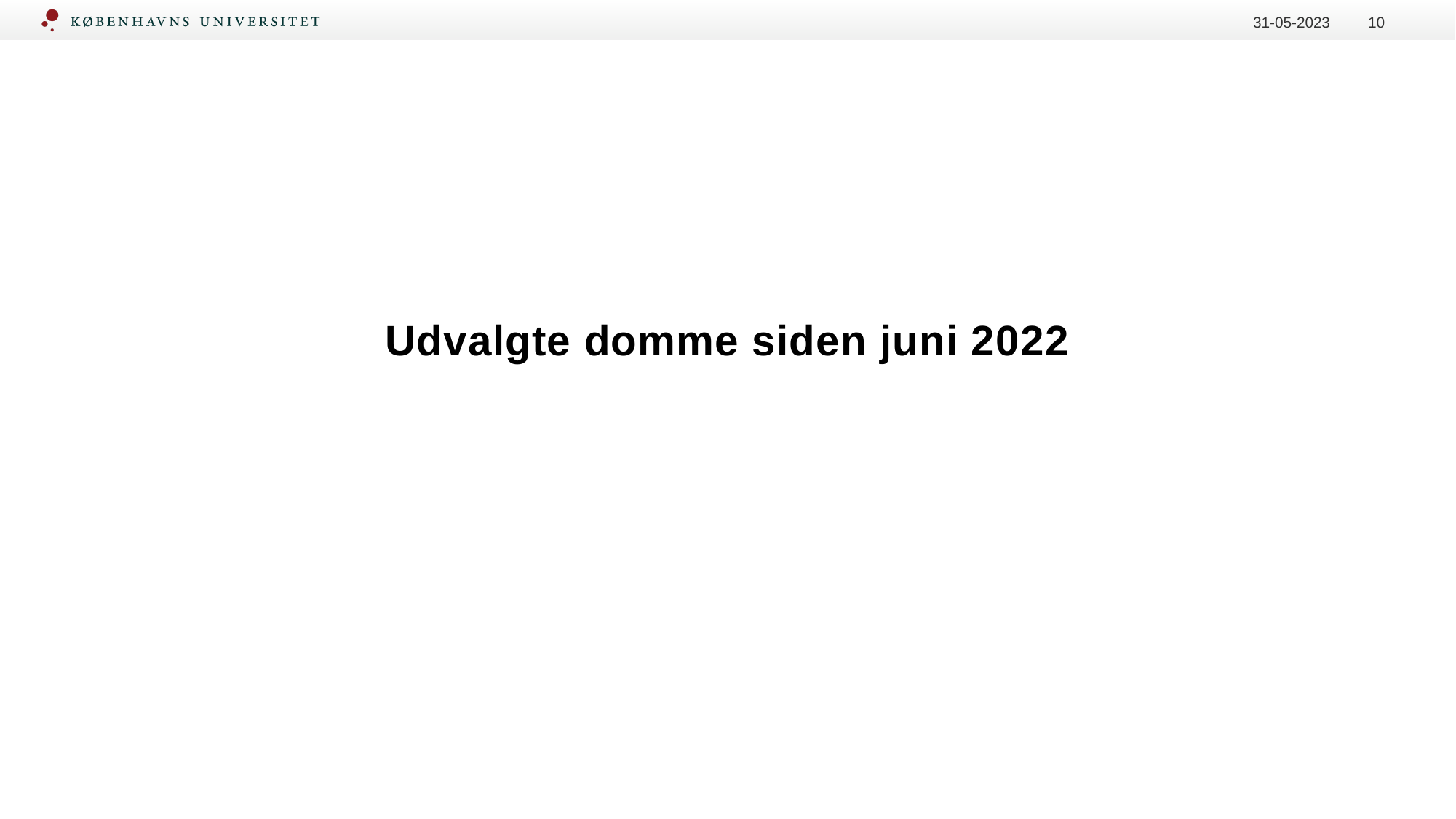

31-05-2023
10
#

Udvalgte domme siden juni 2022